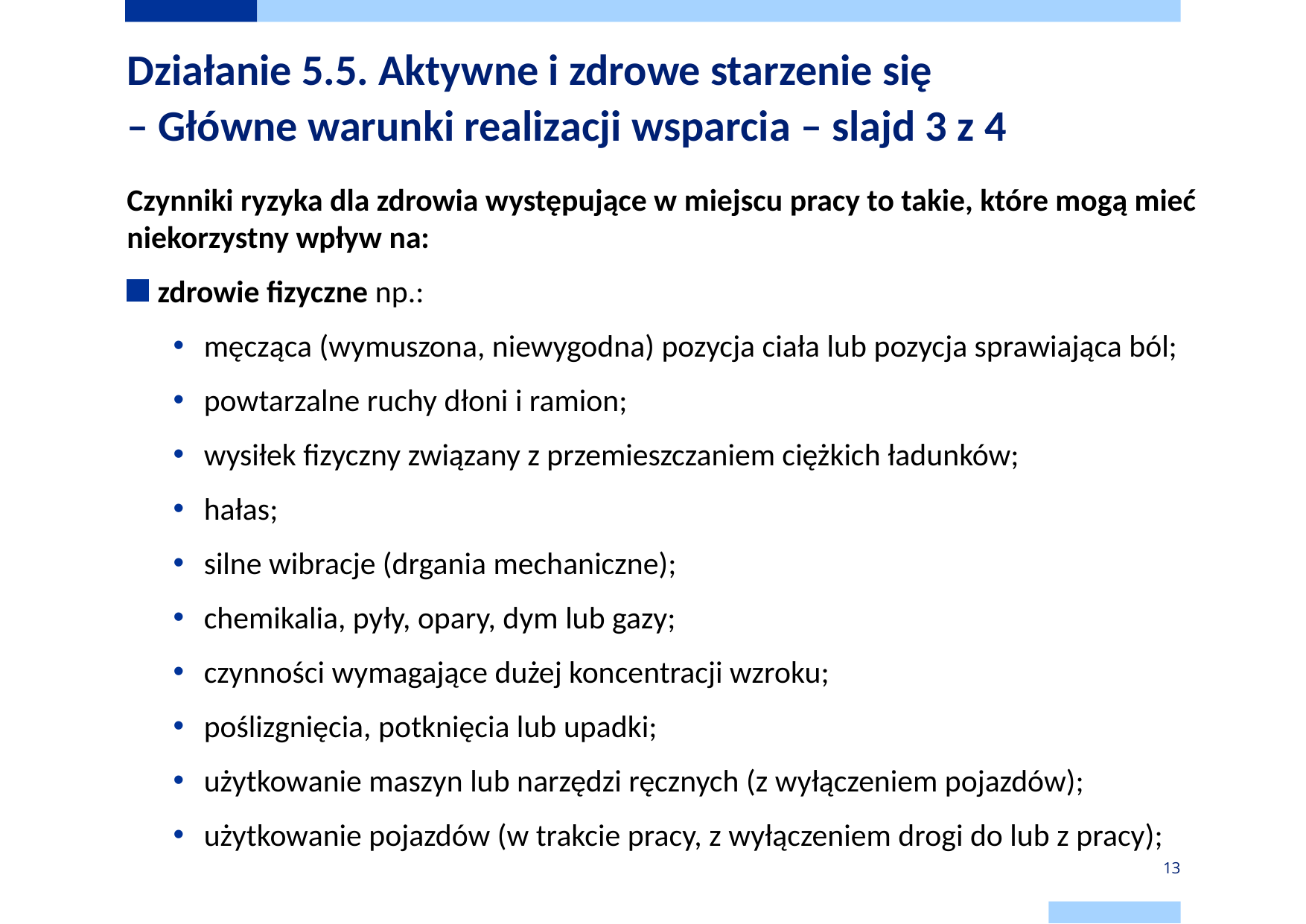

# Działanie 5.5. Aktywne i zdrowe starzenie się – Główne warunki realizacji wsparcia – slajd 3 z 4
Czynniki ryzyka dla zdrowia występujące w miejscu pracy to takie, które mogą mieć niekorzystny wpływ na:
zdrowie fizyczne np.:
męcząca (wymuszona, niewygodna) pozycja ciała lub pozycja sprawiająca ból;
powtarzalne ruchy dłoni i ramion;
wysiłek fizyczny związany z przemieszczaniem ciężkich ładunków;
hałas;
silne wibracje (drgania mechaniczne);
chemikalia, pyły, opary, dym lub gazy;
czynności wymagające dużej koncentracji wzroku;
poślizgnięcia, potknięcia lub upadki;
użytkowanie maszyn lub narzędzi ręcznych (z wyłączeniem pojazdów);
użytkowanie pojazdów (w trakcie pracy, z wyłączeniem drogi do lub z pracy);
13